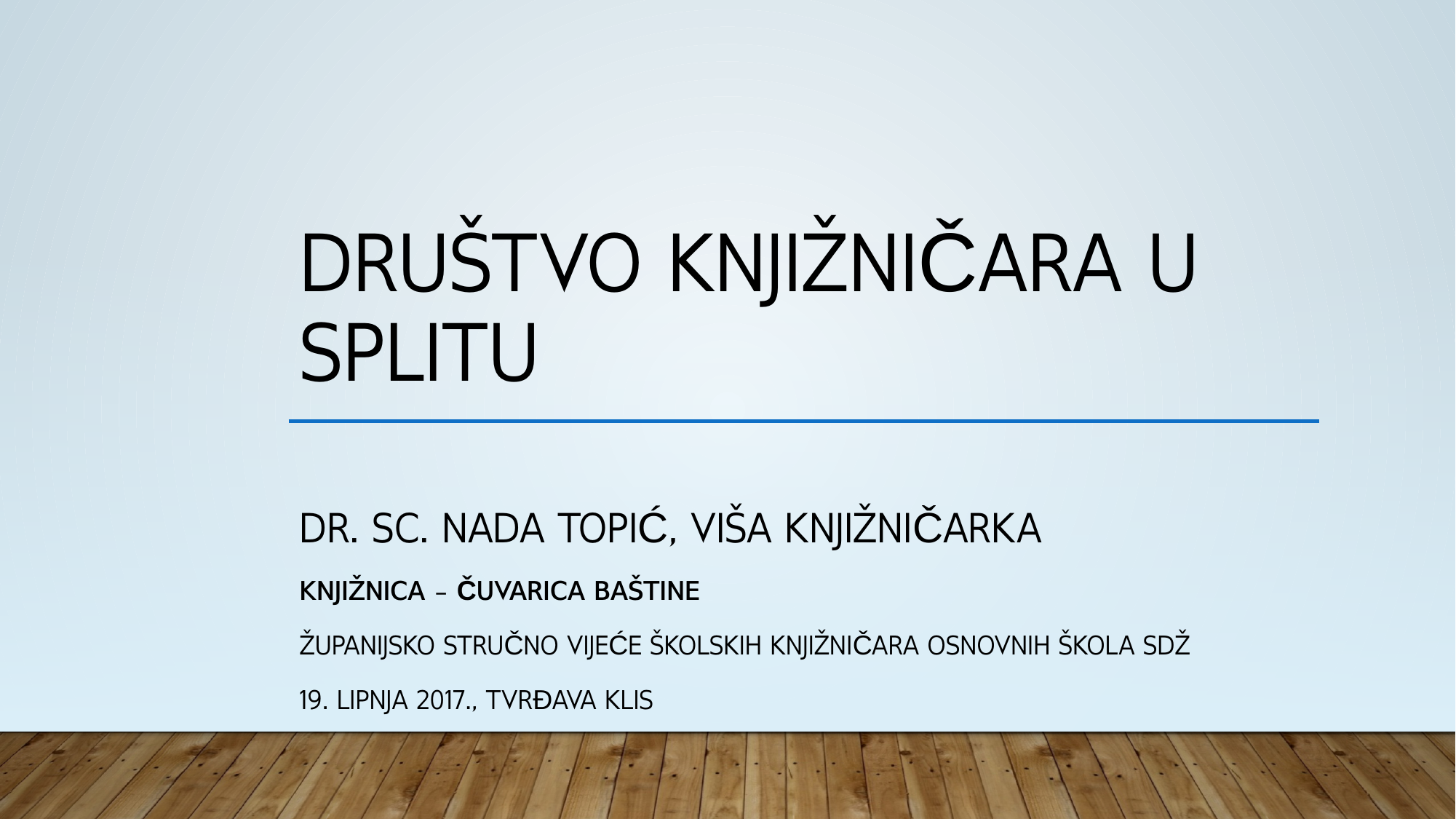

# Društvo knjižničara u splitu
Dr. sc. nada topić, viša knjižničarka
Knjižnica – čuvarica baštine
Županijsko stručno vijeće školskih knjižničara osnovnih škola SDŽ
19. lipnja 2017., Tvrđava klis